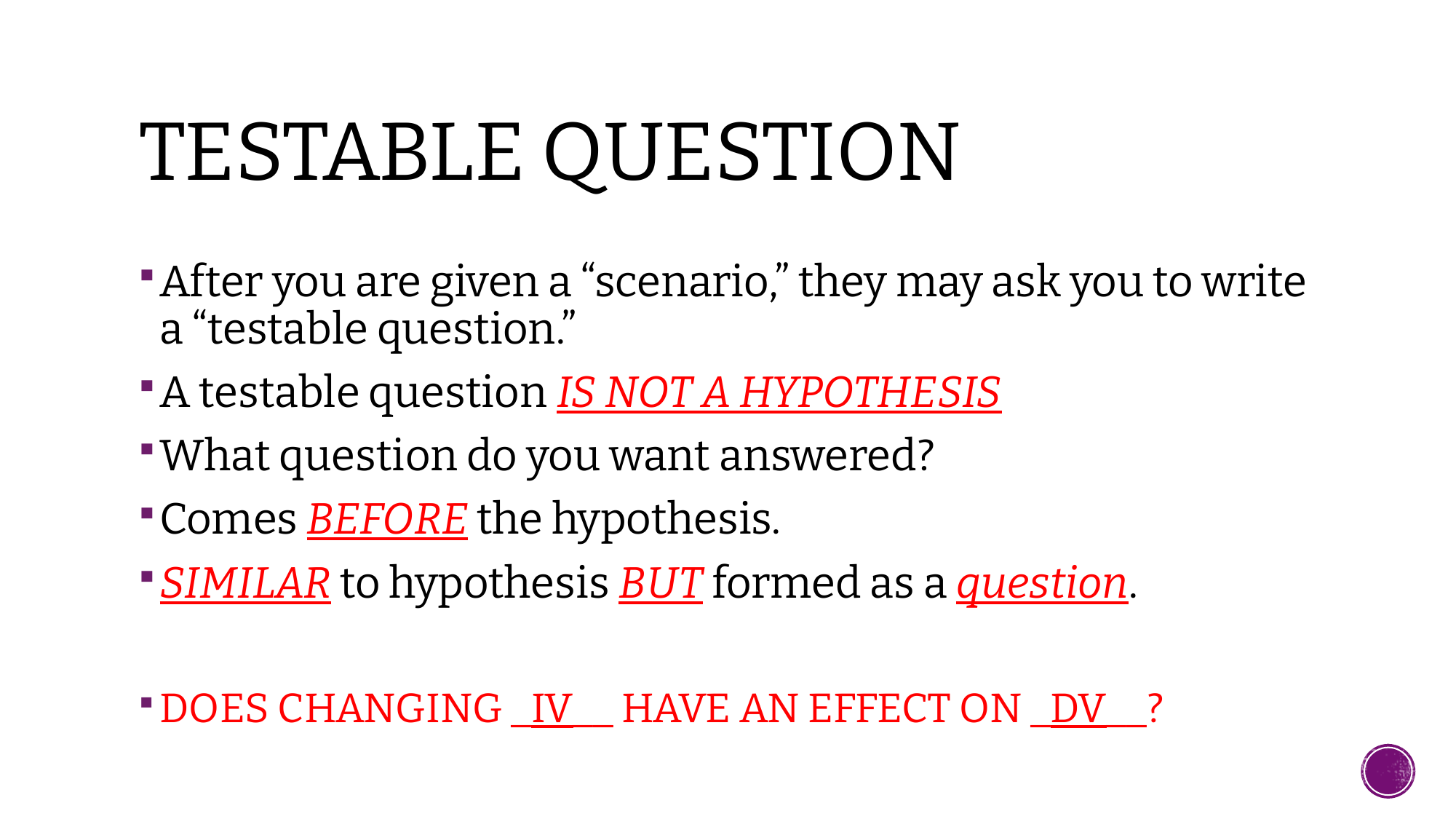

# Testable question
After you are given a “scenario,” they may ask you to write a “testable question.”
A testable question IS NOT A HYPOTHESIS
What question do you want answered?
Comes BEFORE the hypothesis.
SIMILAR to hypothesis BUT formed as a question.

DOES CHANGING _IV__ HAVE AN EFFECT ON _DV__?